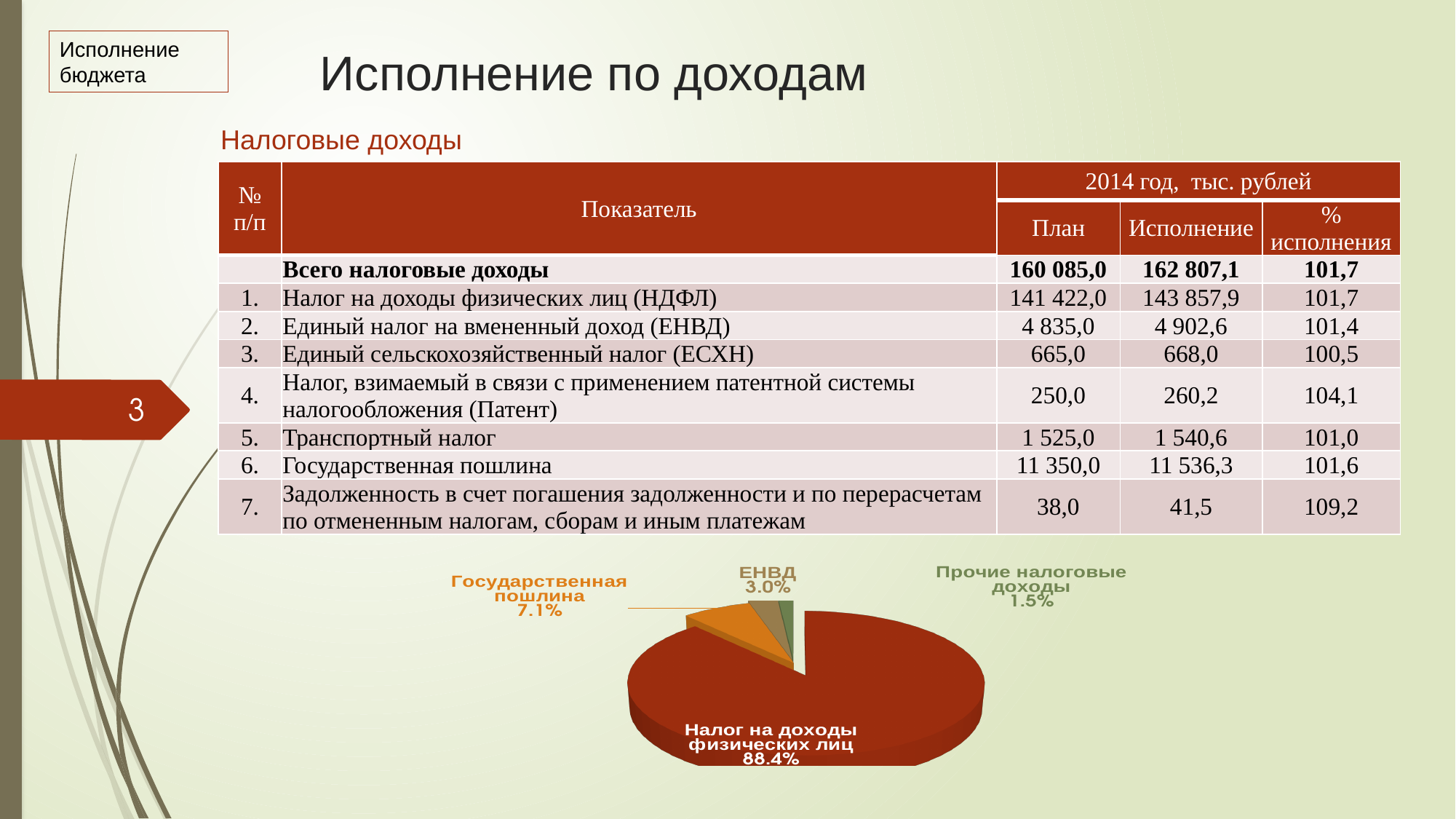

Исполнение бюджета
Исполнение по доходам
Налоговые доходы
| № п/п | Показатель | 2014 год, тыс. рублей |  |  |
| --- | --- | --- | --- | --- |
|  |  | План | Исполнение | % исполнения |
|  | Всего налоговые доходы | 160 085,0 | 162 807,1 | 101,7 |
| 1. | Налог на доходы физических лиц (НДФЛ) | 141 422,0 | 143 857,9 | 101,7 |
| 2. | Единый налог на вмененный доход (ЕНВД) | 4 835,0 | 4 902,6 | 101,4 |
| 3. | Единый сельскохозяйственный налог (ЕСХН) | 665,0 | 668,0 | 100,5 |
| 4. | Налог, взимаемый в связи с применением патентной системы налогообложения (Патент) | 250,0 | 260,2 | 104,1 |
| 5. | Транспортный налог | 1 525,0 | 1 540,6 | 101,0 |
| 6. | Государственная пошлина | 11 350,0 | 11 536,3 | 101,6 |
| 7. | Задолженность в счет погашения задолженности и по перерасчетам по отмененным налогам, сборам и иным платежам | 38,0 | 41,5 | 109,2 |
3

[unsupported chart]